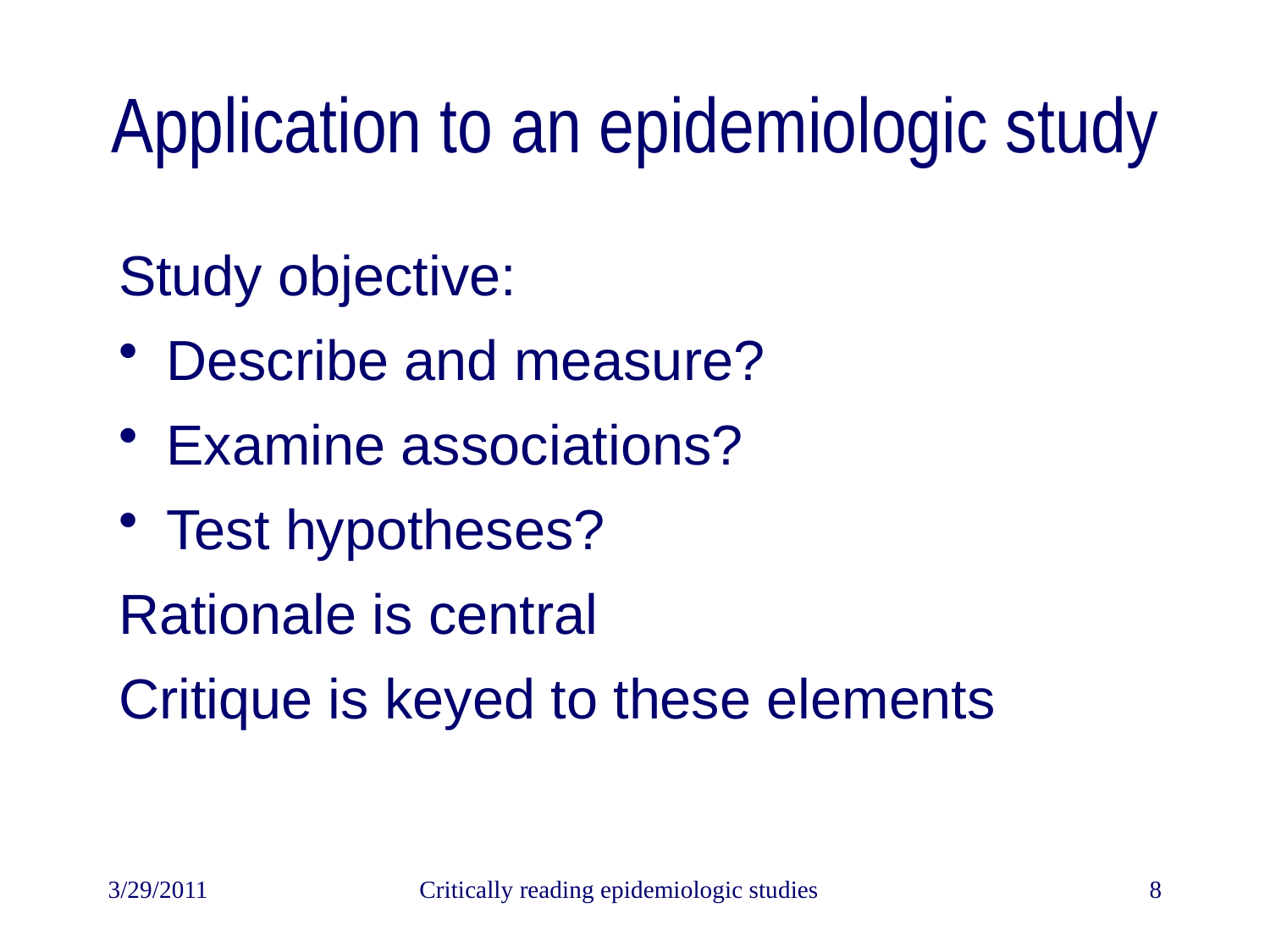

# Application to an epidemiologic study
Study objective:
Describe and measure?
Examine associations?
Test hypotheses?
Rationale is central
Critique is keyed to these elements
3/29/2011
Critically reading epidemiologic studies

8